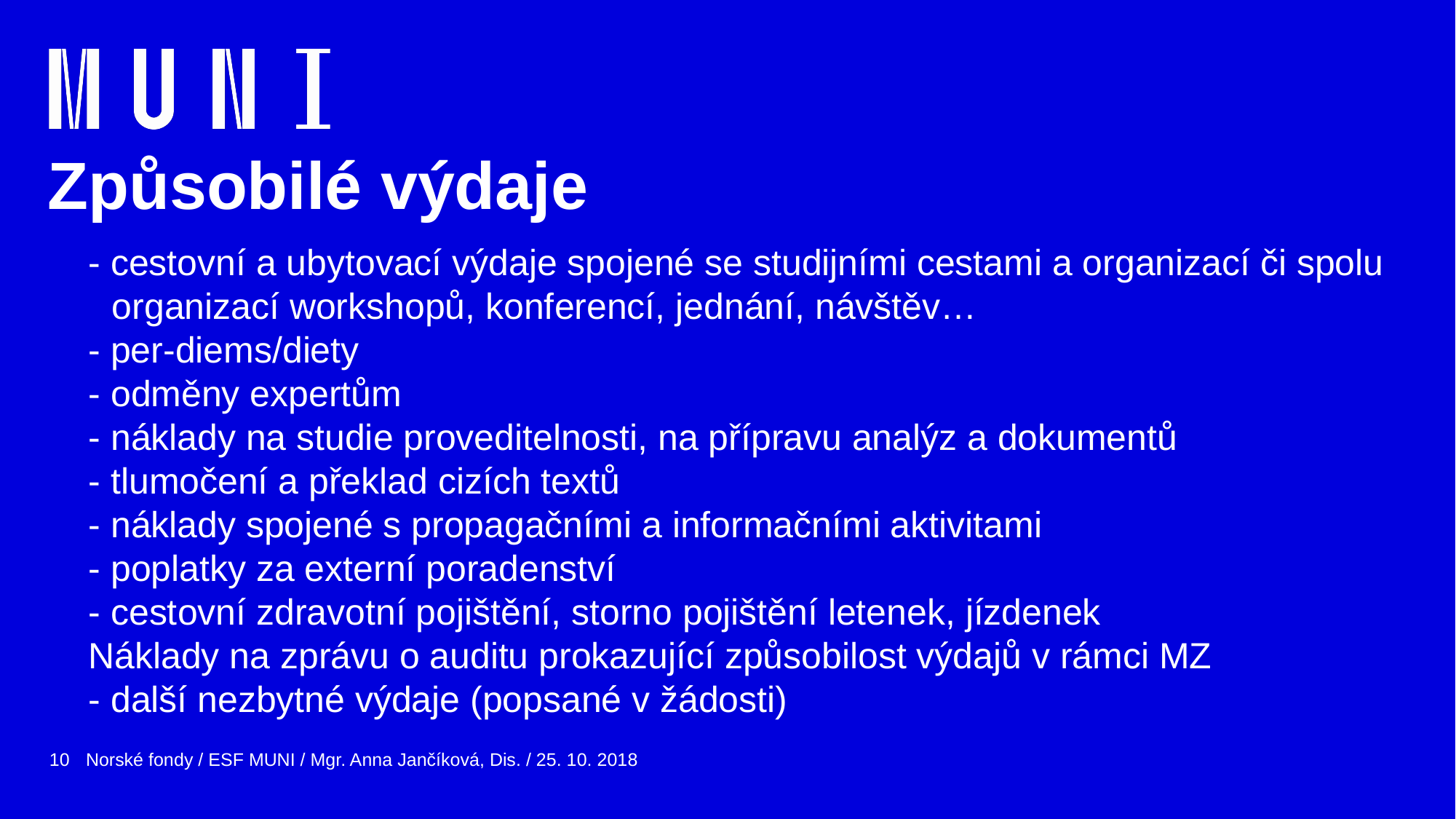

# Způsobilé výdaje
    - cestovní a ubytovací výdaje spojené se studijními cestami a organizací či spolu organizací workshopů, konferencí, jednání, návštěv…
    - per-diems/diety
- odměny expertům
- náklady na studie proveditelnosti, na přípravu analýz a dokumentů
- tlumočení a překlad cizích textů
- náklady spojené s propagačními a informačními aktivitami
- poplatky za externí poradenství
- cestovní zdravotní pojištění, storno pojištění letenek, jízdenek
Náklady na zprávu o auditu prokazující způsobilost výdajů v rámci MZ
- další nezbytné výdaje (popsané v žádosti)

10
Norské fondy / ESF MUNI / Mgr. Anna Jančíková, Dis. / 25. 10. 2018